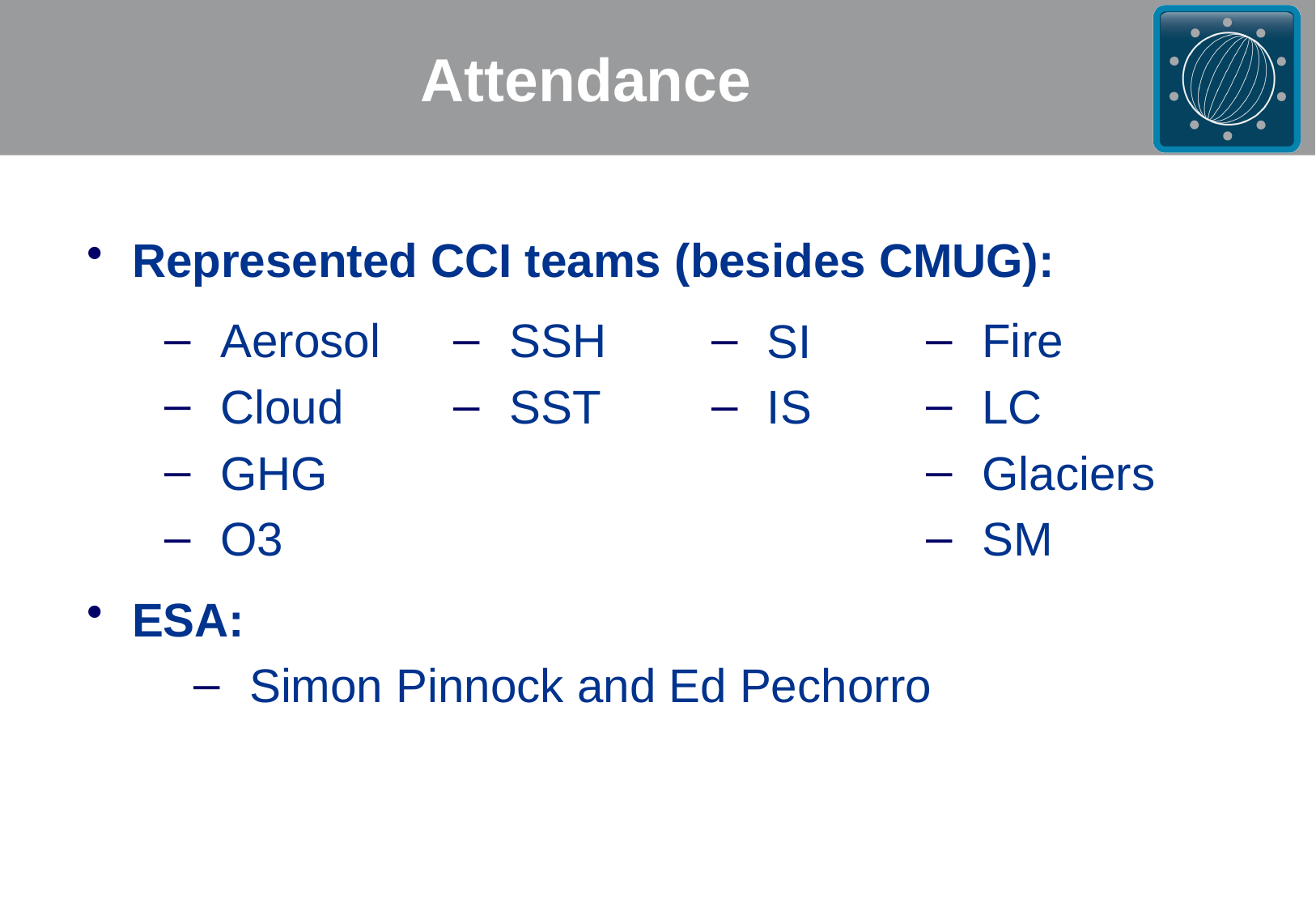

# Attendance
Represented CCI teams (besides CMUG):

ESA:
Simon Pinnock and Ed Pechorro

Fire
LC
Glaciers
SM

Aerosol
Cloud
GHG
O3

SSH
SST

SI
IS